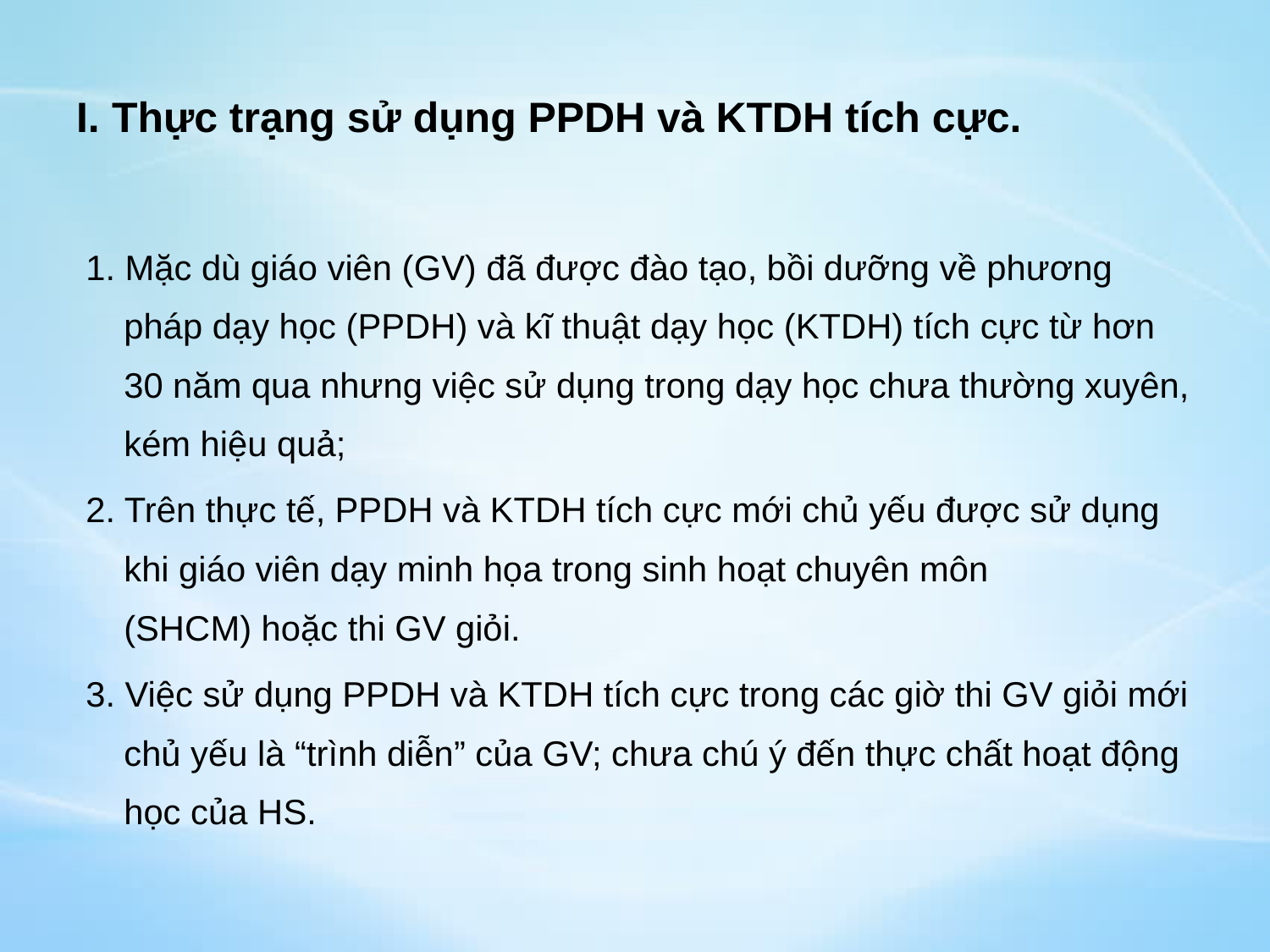

# I. Thực trạng sử dụng PPDH và KTDH tích cực.
 1. Mặc dù giáo viên (GV) đã được đào tạo, bồi dưỡng về phương pháp dạy học (PPDH) và kĩ thuật dạy học (KTDH) tích cực từ hơn 30 năm qua nhưng việc sử dụng trong dạy học chưa thường xuyên, kém hiệu quả;
 2. Trên thực tế, PPDH và KTDH tích cực mới chủ yếu được sử dụng khi giáo viên dạy minh họa trong sinh hoạt chuyên môn (SHCM) hoặc thi GV giỏi.
 3. Việc sử dụng PPDH và KTDH tích cực trong các giờ thi GV giỏi mới chủ yếu là “trình diễn” của GV; chưa chú ý đến thực chất hoạt động học của HS.